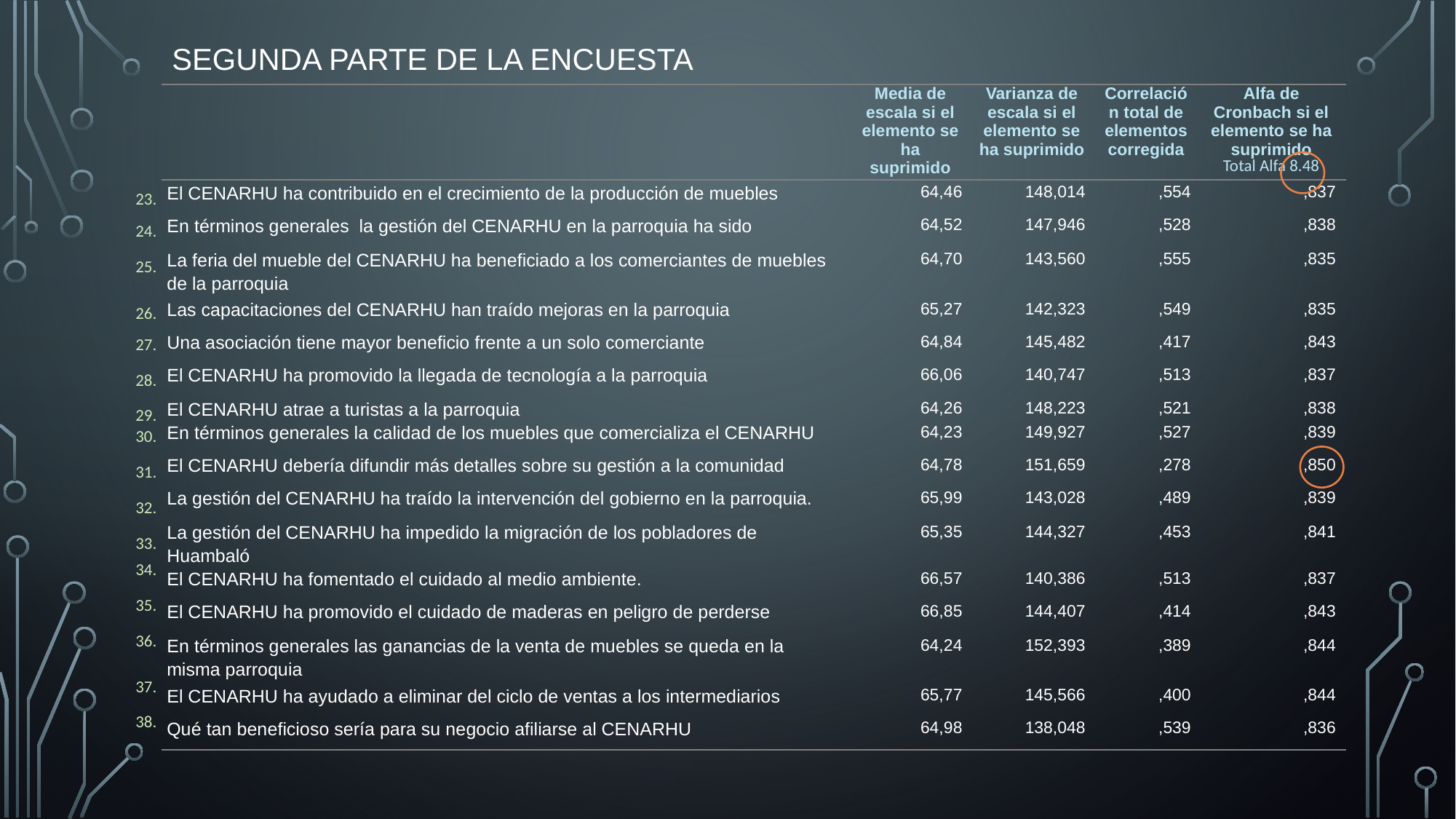

# Segunda parte de la encuesta
|  | Media de escala si el elemento se ha suprimido | Varianza de escala si el elemento se ha suprimido | Correlación total de elementos corregida | Alfa de Cronbach si el elemento se ha suprimido Total Alfa 8.48 |
| --- | --- | --- | --- | --- |
| El CENARHU ha contribuido en el crecimiento de la producción de muebles | 64,46 | 148,014 | ,554 | ,837 |
| En términos generales la gestión del CENARHU en la parroquia ha sido | 64,52 | 147,946 | ,528 | ,838 |
| La feria del mueble del CENARHU ha beneficiado a los comerciantes de muebles de la parroquia | 64,70 | 143,560 | ,555 | ,835 |
| Las capacitaciones del CENARHU han traído mejoras en la parroquia | 65,27 | 142,323 | ,549 | ,835 |
| Una asociación tiene mayor beneficio frente a un solo comerciante | 64,84 | 145,482 | ,417 | ,843 |
| El CENARHU ha promovido la llegada de tecnología a la parroquia | 66,06 | 140,747 | ,513 | ,837 |
| El CENARHU atrae a turistas a la parroquia | 64,26 | 148,223 | ,521 | ,838 |
| En términos generales la calidad de los muebles que comercializa el CENARHU | 64,23 | 149,927 | ,527 | ,839 |
| El CENARHU debería difundir más detalles sobre su gestión a la comunidad | 64,78 | 151,659 | ,278 | ,850 |
| La gestión del CENARHU ha traído la intervención del gobierno en la parroquia. | 65,99 | 143,028 | ,489 | ,839 |
| La gestión del CENARHU ha impedido la migración de los pobladores de Huambaló | 65,35 | 144,327 | ,453 | ,841 |
| El CENARHU ha fomentado el cuidado al medio ambiente. | 66,57 | 140,386 | ,513 | ,837 |
| El CENARHU ha promovido el cuidado de maderas en peligro de perderse | 66,85 | 144,407 | ,414 | ,843 |
| En términos generales las ganancias de la venta de muebles se queda en la misma parroquia | 64,24 | 152,393 | ,389 | ,844 |
| El CENARHU ha ayudado a eliminar del ciclo de ventas a los intermediarios | 65,77 | 145,566 | ,400 | ,844 |
| Qué tan beneficioso sería para su negocio afiliarse al CENARHU | 64,98 | 138,048 | ,539 | ,836 |

| 23. |
| --- |
| 24. |
| 25. |
| 26. |
| 27. |
| 28. |
| 29. |
| 30. |
| 31. |
| 32. |
| 33. |
| 34. |
| 35. |
| 36. |
| 37. |
| 38. |